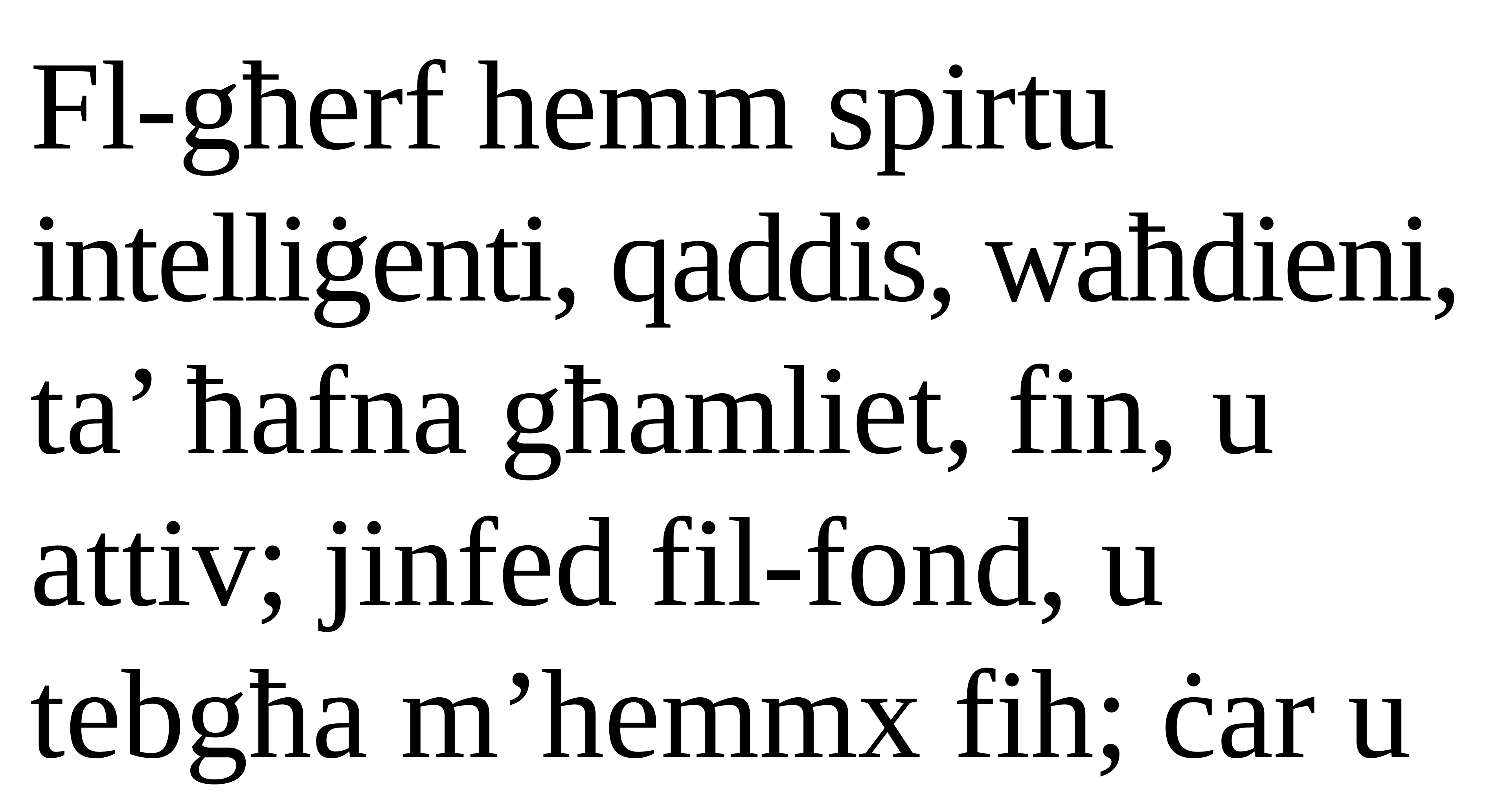

Fl-għerf hemm spirtu intelliġenti, qaddis, waħdieni, ta’ ħafna għamliet, fin, u attiv; jinfed fil-fond, u tebgħa m’hemmx fih; ċar u